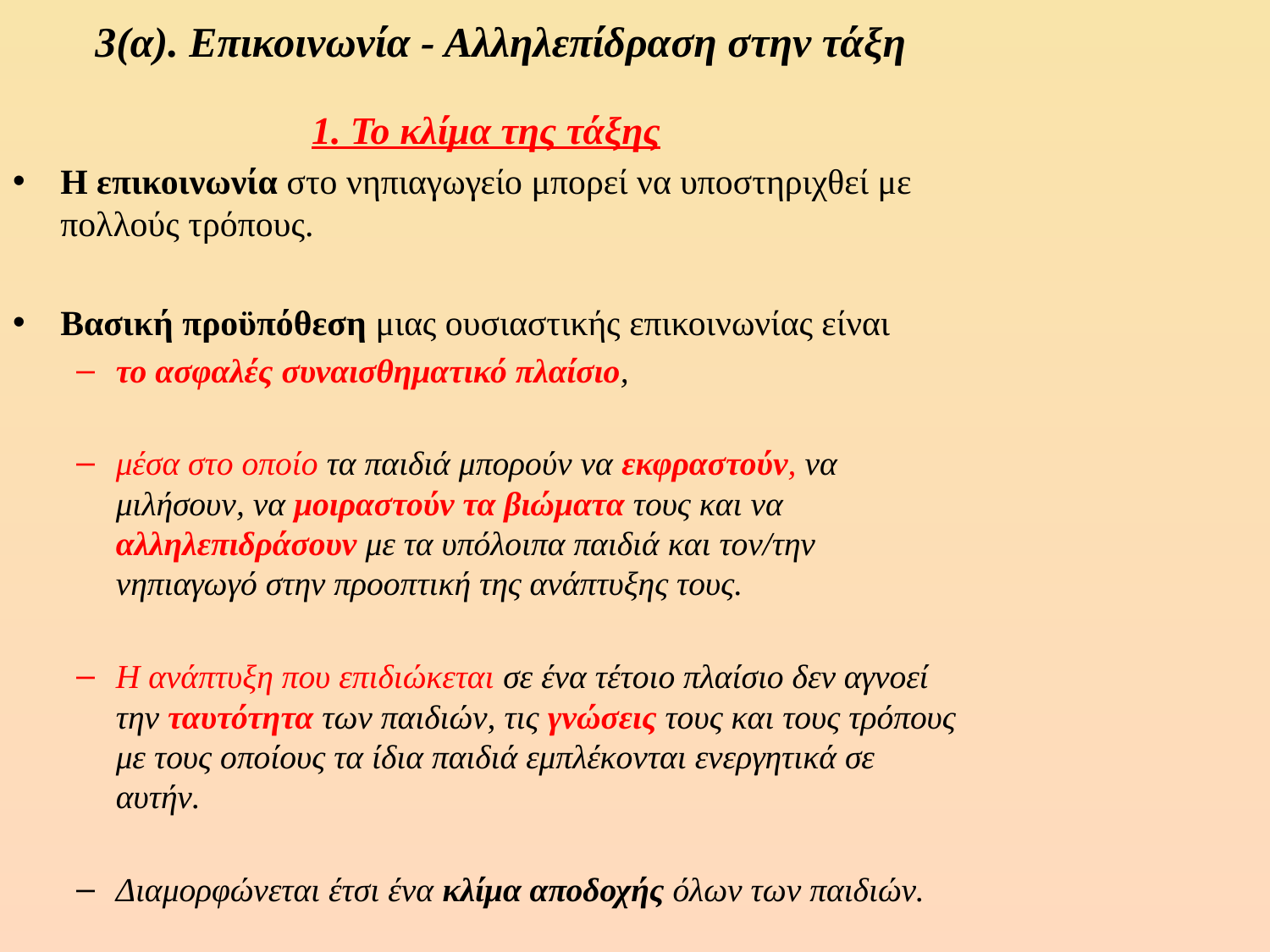

# 3(α). Επικοινωνία - Αλληλεπίδραση στην τάξη
1. Το κλίμα της τάξης
Η επικοινωνία στο νηπιαγωγείο μπορεί να υποστηριχθεί με πολλούς τρόπους.

Βασική προϋπόθεση μιας ουσιαστικής επικοινωνίας είναι
το ασφαλές συναισθηματικό πλαίσιο,

μέσα στο οποίο τα παιδιά μπορούν να εκφραστούν, να μιλήσουν, να μοιραστούν τα βιώματα τους και να αλληλεπιδράσουν με τα υπόλοιπα παιδιά και τον/την νηπιαγωγό στην προοπτική της ανάπτυξης τους.

Η ανάπτυξη που επιδιώκεται σε ένα τέτοιο πλαίσιο δεν αγνοεί την ταυτότητα των παιδιών, τις γνώσεις τους και τους τρόπους με τους οποίους τα ίδια παιδιά εμπλέκονται ενεργητικά σε αυτήν.

Διαμορφώνεται έτσι ένα κλίμα αποδοχής όλων των παιδιών.